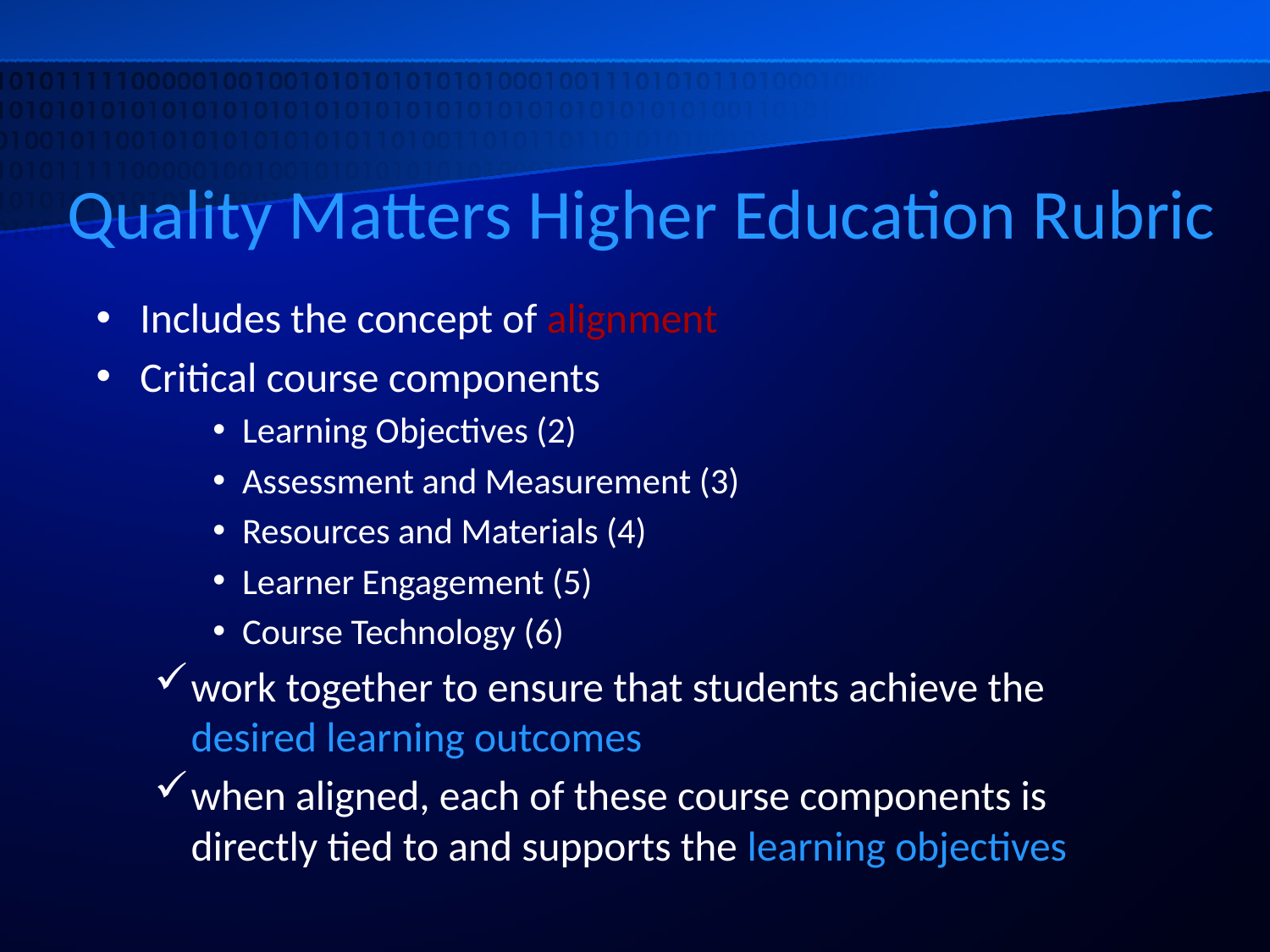

# Quality Matters Higher Education Rubric
Includes the concept of alignment
Critical course components
Learning Objectives (2)
Assessment and Measurement (3)
Resources and Materials (4)
Learner Engagement (5)
Course Technology (6)
work together to ensure that students achieve the desired learning outcomes
when aligned, each of these course components is directly tied to and supports the learning objectives